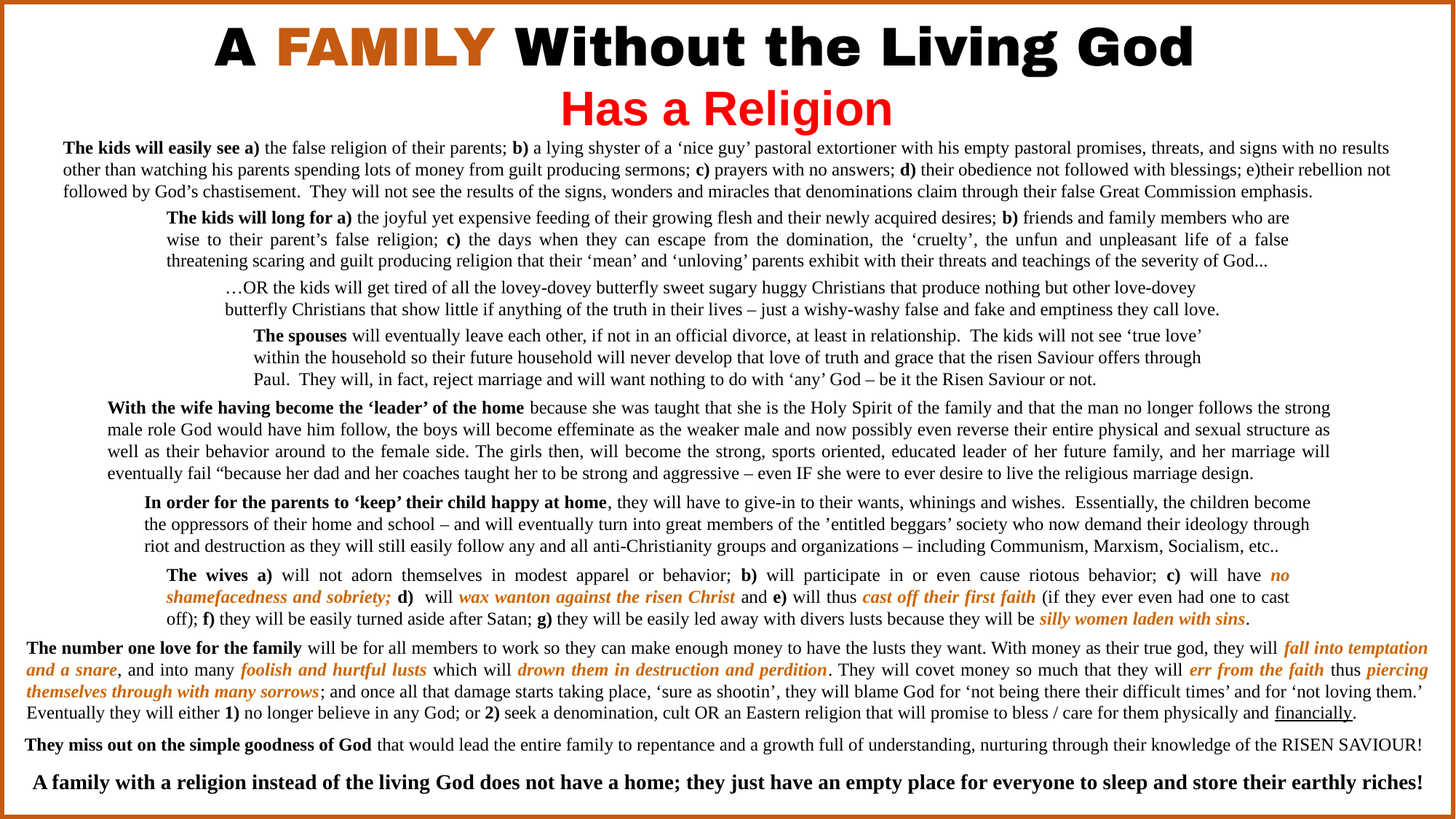

A FAMILY Without the Living God
Has a Religion
The kids will easily see a) the false religion of their parents; b) a lying shyster of a ‘nice guy’ pastoral extortioner with his empty pastoral promises, threats, and signs with no results other than watching his parents spending lots of money from guilt producing sermons; c) prayers with no answers; d) their obedience not followed with blessings; e)their rebellion not followed by God’s chastisement.  They will not see the results of the signs, wonders and miracles that denominations claim through their false Great Commission emphasis.
The kids will long for a) the joyful yet expensive feeding of their growing flesh and their newly acquired desires; b) friends and family members who are wise to their parent’s false religion; c) the days when they can escape from the domination, the ‘cruelty’, the unfun and unpleasant life of a false threatening scaring and guilt producing religion that their ‘mean’ and ‘unloving’ parents exhibit with their threats and teachings of the severity of God...
…OR the kids will get tired of all the lovey-dovey butterfly sweet sugary huggy Christians that produce nothing but other love-dovey butterfly Christians that show little if anything of the truth in their lives – just a wishy-washy false and fake and emptiness they call love.
The spouses will eventually leave each other, if not in an official divorce, at least in relationship.  The kids will not see ‘true love’ within the household so their future household will never develop that love of truth and grace that the risen Saviour offers through Paul.  They will, in fact, reject marriage and will want nothing to do with ‘any’ God – be it the Risen Saviour or not.
With the wife having become the ‘leader’ of the home because she was taught that she is the Holy Spirit of the family and that the man no longer follows the strong male role God would have him follow, the boys will become effeminate as the weaker male and now possibly even reverse their entire physical and sexual structure as well as their behavior around to the female side. The girls then, will become the strong, sports oriented, educated leader of her future family, and her marriage will eventually fail “because her dad and her coaches taught her to be strong and aggressive – even IF she were to ever desire to live the religious marriage design.
In order for the parents to ‘keep’ their child happy at home, they will have to give-in to their wants, whinings and wishes.  Essentially, the children become the oppressors of their home and school – and will eventually turn into great members of the ’entitled beggars’ society who now demand their ideology through riot and destruction as they will still easily follow any and all anti-Christianity groups and organizations – including Communism, Marxism, Socialism, etc..
The wives a) will not adorn themselves in modest apparel or behavior; b) will participate in or even cause riotous behavior; c) will have no shamefacedness and sobriety; d)  will wax wanton against the risen Christ and e) will thus cast off their first faith (if they ever even had one to cast off); f) they will be easily turned aside after Satan; g) they will be easily led away with divers lusts because they will be silly women laden with sins.
The number one love for the family will be for all members to work so they can make enough money to have the lusts they want. With money as their true god, they will fall into temptation and a snare, and into many foolish and hurtful lusts which will drown them in destruction and perdition. They will covet money so much that they will err from the faith thus piercing themselves through with many sorrows; and once all that damage starts taking place, ‘sure as shootin’, they will blame God for ‘not being there their difficult times’ and for ‘not loving them.’  Eventually they will either 1) no longer believe in any God; or 2) seek a denomination, cult OR an Eastern religion that will promise to bless / care for them physically and financially.
They miss out on the simple goodness of God that would lead the entire family to repentance and a growth full of understanding, nurturing through their knowledge of the RISEN SAVIOUR!
A family with a religion instead of the living God does not have a home; they just have an empty place for everyone to sleep and store their earthly riches!